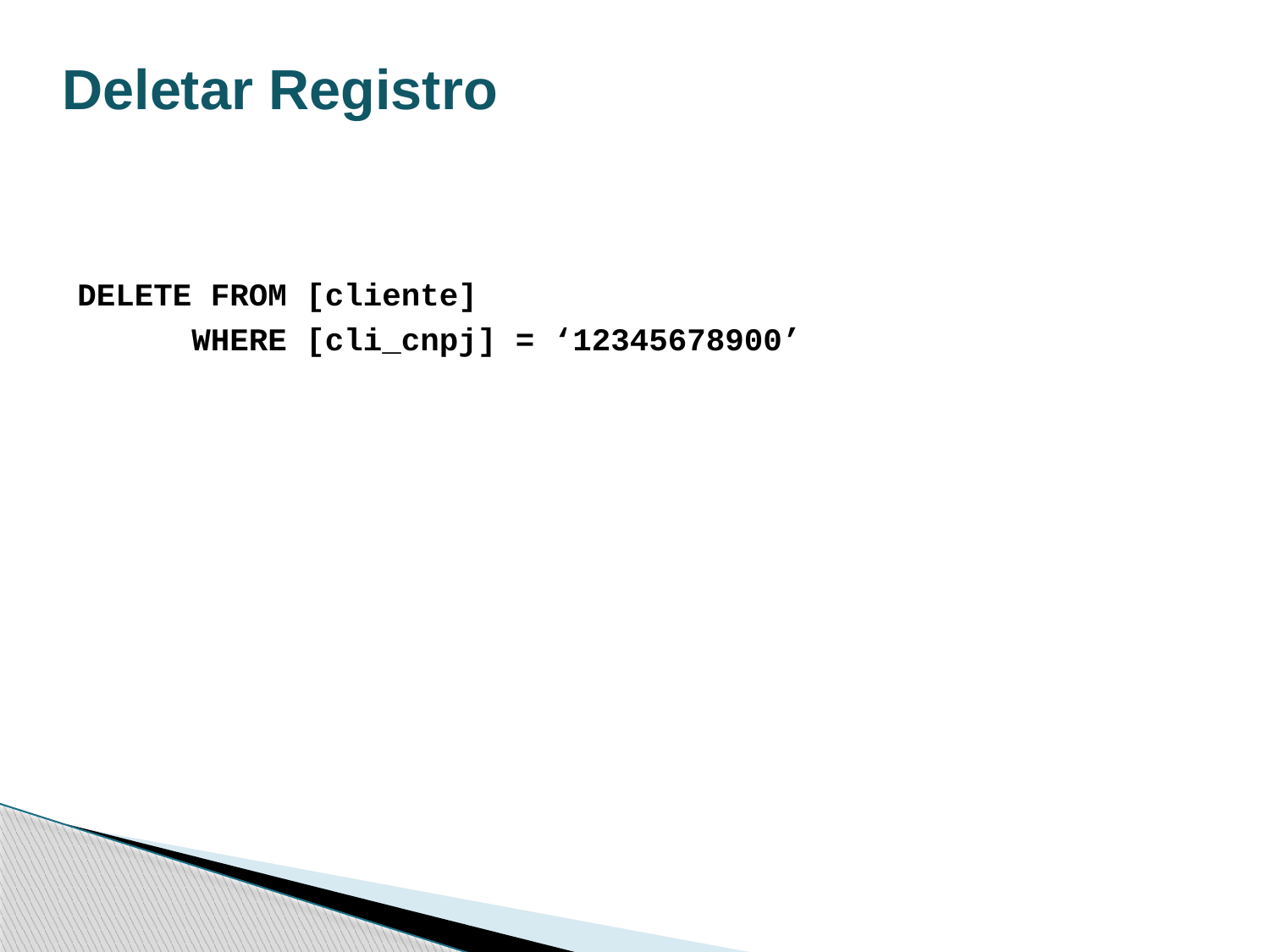

# Deletar Registro
DELETE FROM [cliente]
      WHERE [cli_cnpj] = ‘12345678900’